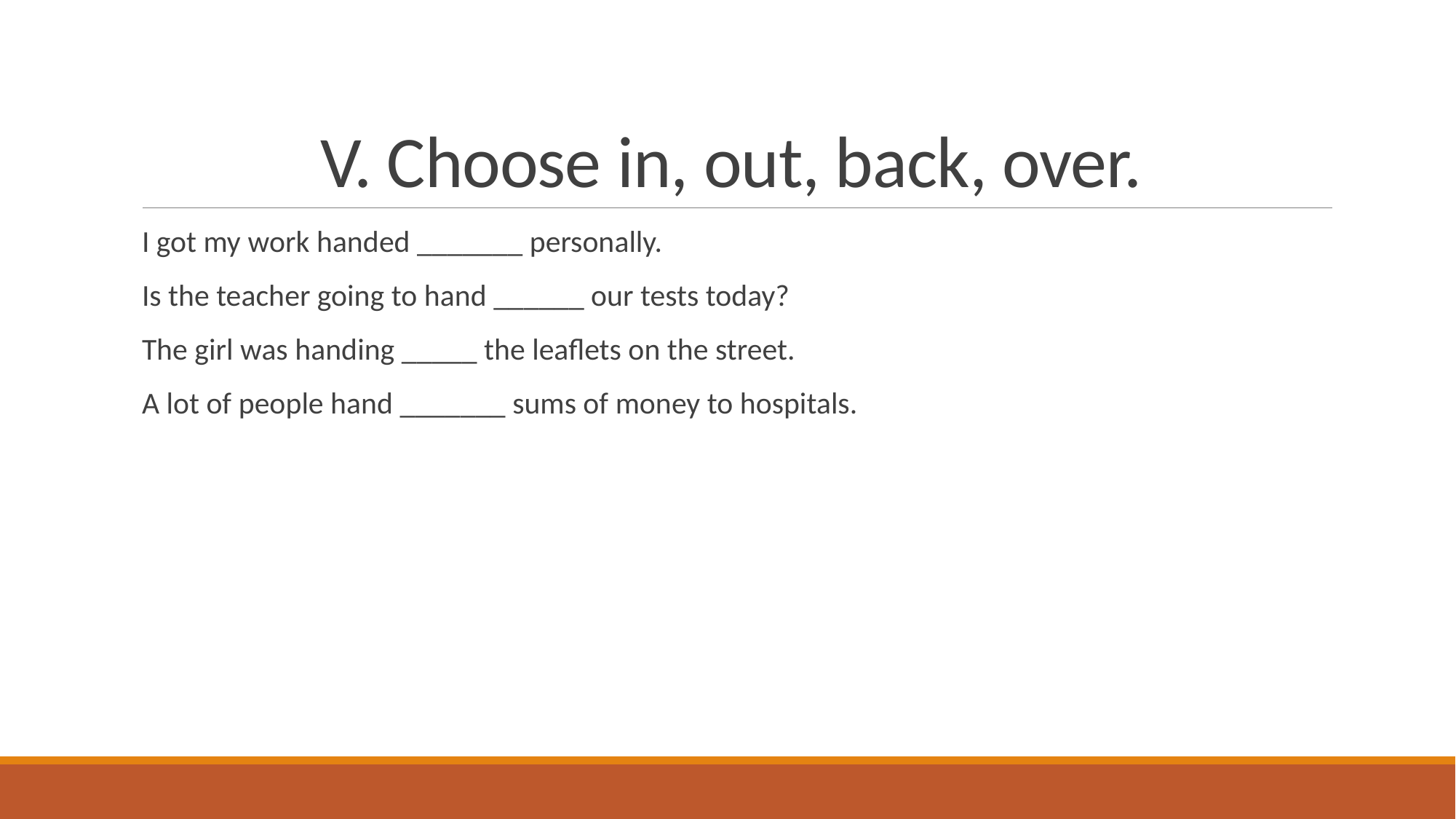

# V. Choose in, out, back, over.
I got my work handed _______ personally.
Is the teacher going to hand ______ our tests today?
The girl was handing _____ the leaflets on the street.
A lot of people hand _______ sums of money to hospitals.